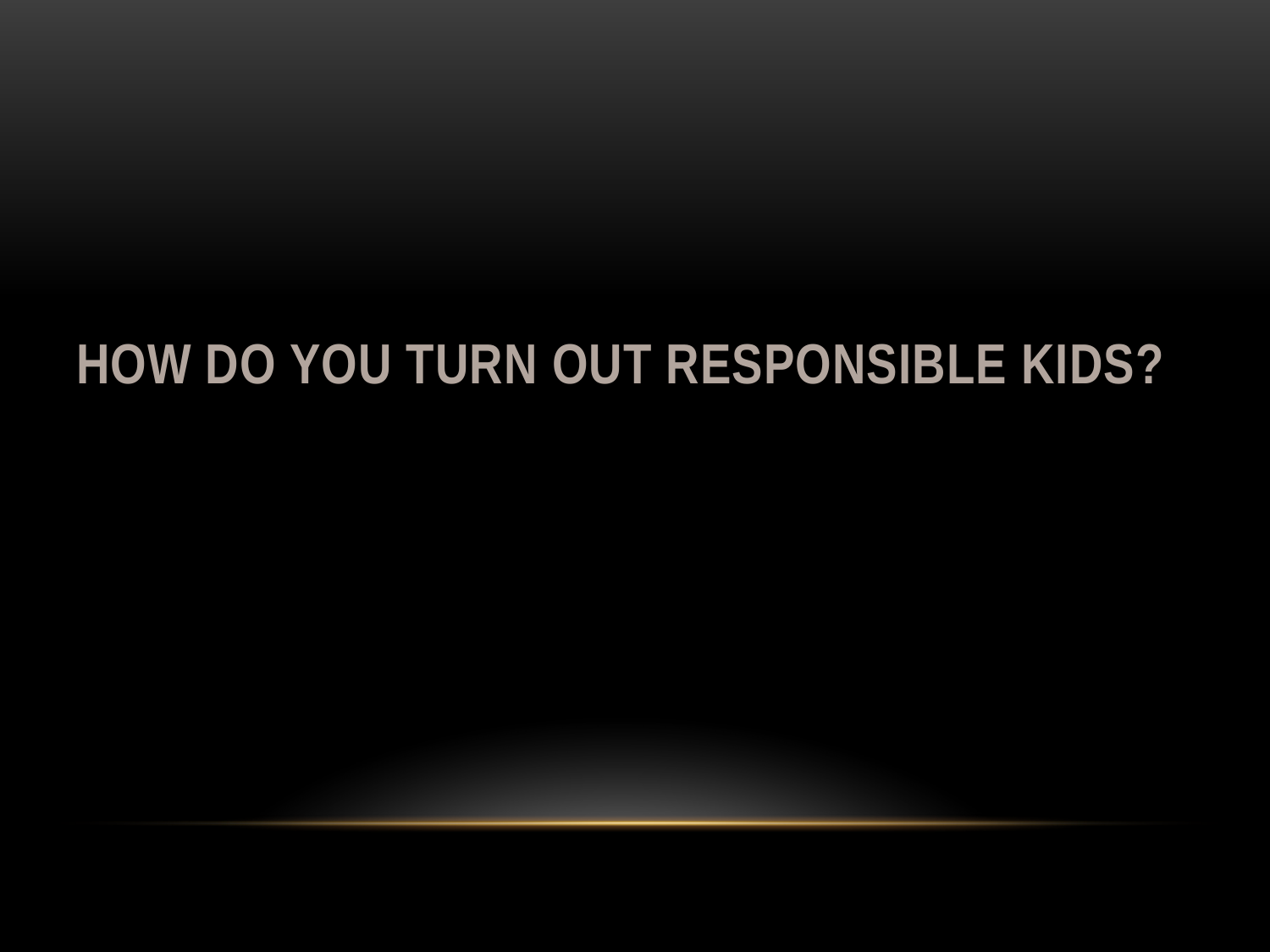

# How do you turn out Responsible kids?